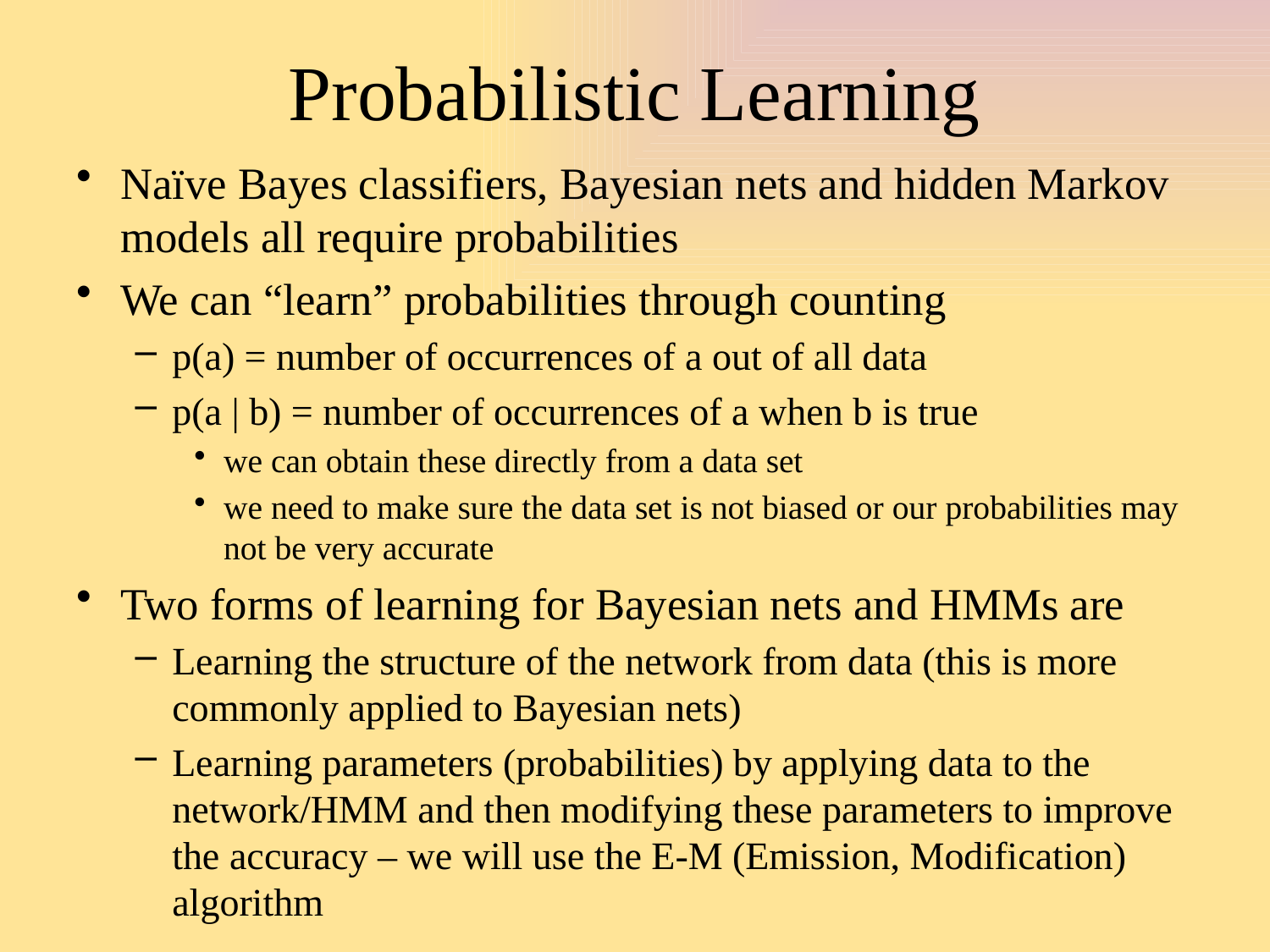

# Probabilistic Learning
Naïve Bayes classifiers, Bayesian nets and hidden Markov models all require probabilities
We can “learn” probabilities through counting
p(a) = number of occurrences of a out of all data
p(a | b) = number of occurrences of a when b is true
we can obtain these directly from a data set
we need to make sure the data set is not biased or our probabilities may not be very accurate
Two forms of learning for Bayesian nets and HMMs are
Learning the structure of the network from data (this is more commonly applied to Bayesian nets)
Learning parameters (probabilities) by applying data to the network/HMM and then modifying these parameters to improve the accuracy – we will use the E-M (Emission, Modification) algorithm